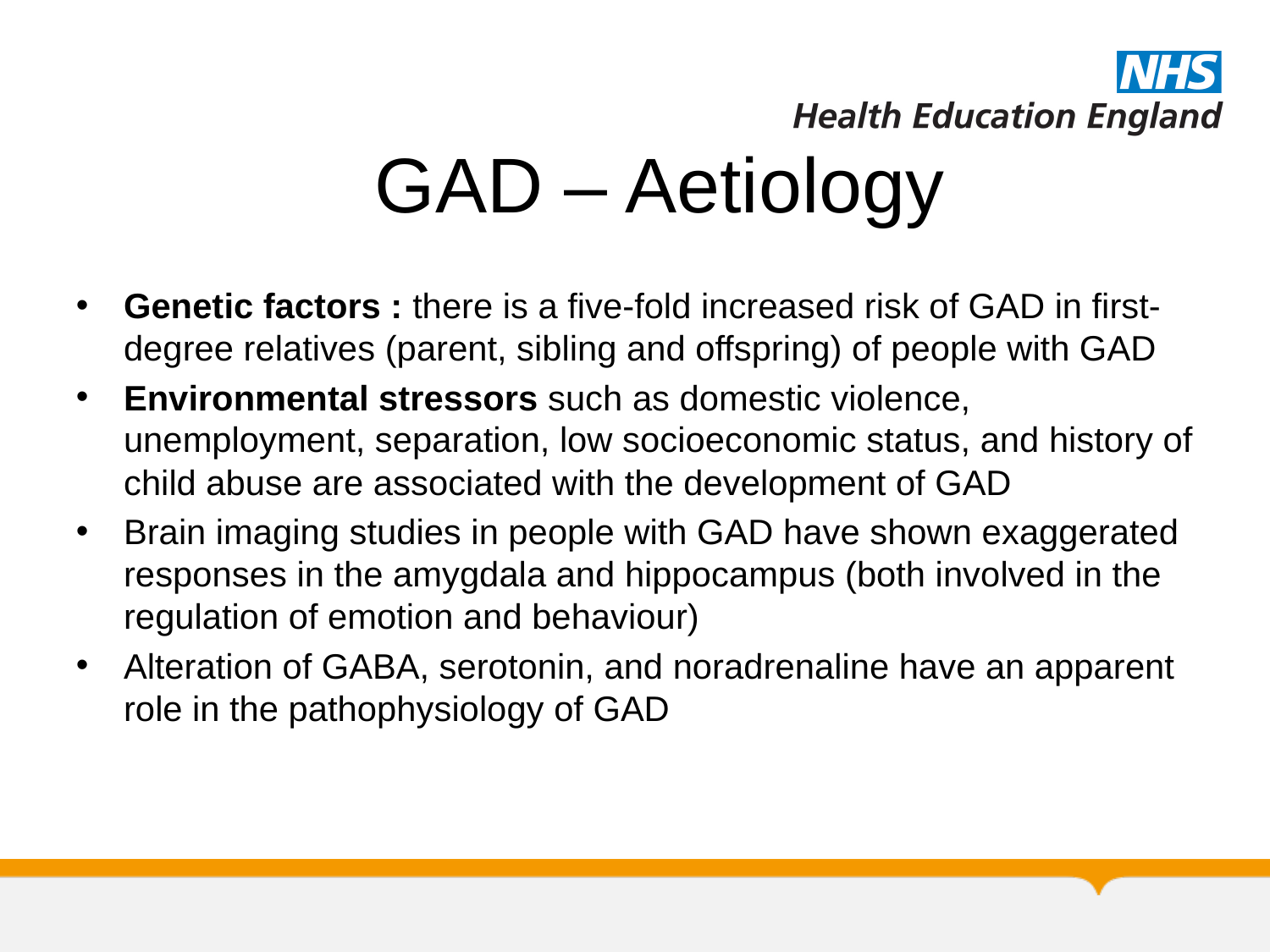

# GAD – Aetiology
Genetic factors : there is a five-fold increased risk of GAD in first-degree relatives (parent, sibling and offspring) of people with GAD
Environmental stressors such as domestic violence, unemployment, separation, low socioeconomic status, and history of child abuse are associated with the development of GAD
Brain imaging studies in people with GAD have shown exaggerated responses in the amygdala and hippocampus (both involved in the regulation of emotion and behaviour)
Alteration of GABA, serotonin, and noradrenaline have an apparent role in the pathophysiology of GAD